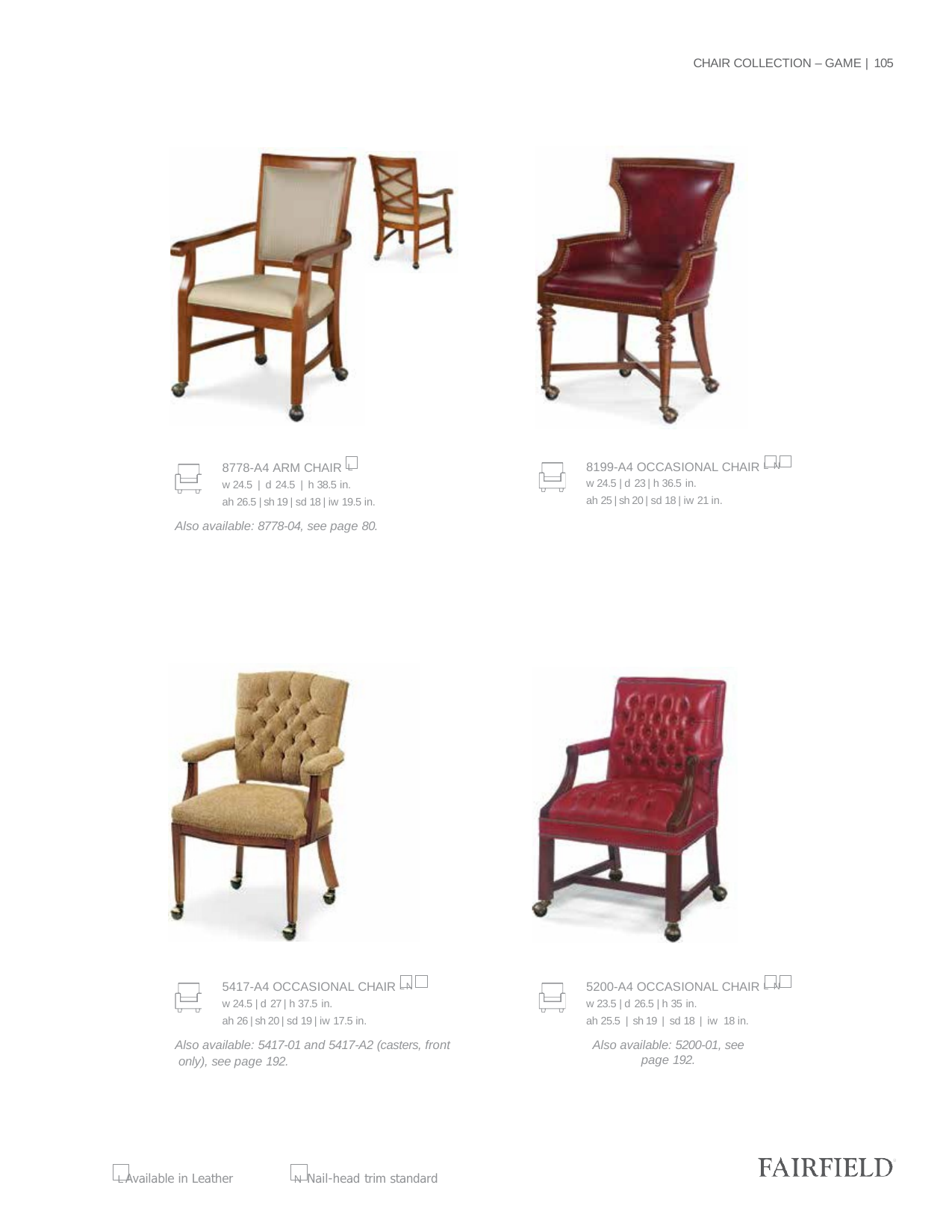

CHAIR COLLECTION – GAME | 105

8199-A4 OCCASIONAL CHAIR L N
w 24.5 | d 23 | h 36.5 in.
ah 25 | sh 20 | sd 18 | iw 21 in.
8778-A4 ARM CHAIR L
w 24.5  |  d 24.5  |  h 38.5 in.
ah 26.5 | sh 19 | sd 18 | iw 19.5 in.
Also available: 8778-04, see page 80.

5417-A4 OCCASIONAL CHAIR L N
w 24.5 | d 27 | h 37.5 in.
ah 26 | sh 20 | sd 19 | iw 17.5 in.
Also available: 5417-01 and 5417-A2 (casters, front  only), see page 192.
5200-A4 OCCASIONAL CHAIR L N
w 23.5 | d 26.5 | h 35 in.
ah 25.5  |  sh 19  |  sd 18  |  iw  18 in.
Also available: 5200-01, see page 192.

L Available in Leather
N Nail-head trim standard